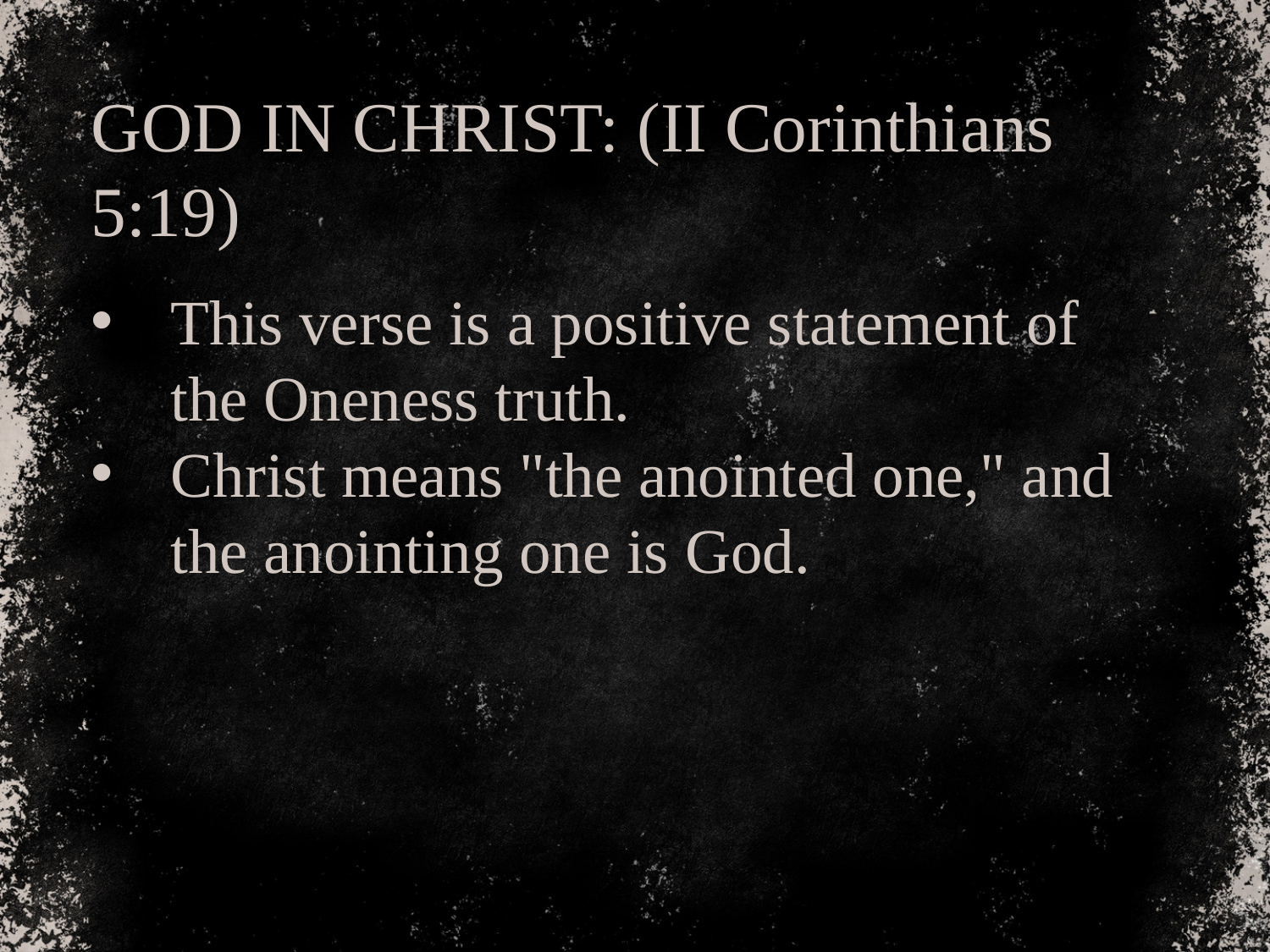

GOD IN CHRIST: (II Corinthians 5:19)
This verse is a positive statement of the Oneness truth.
Christ means "the anointed one," and the anointing one is God.